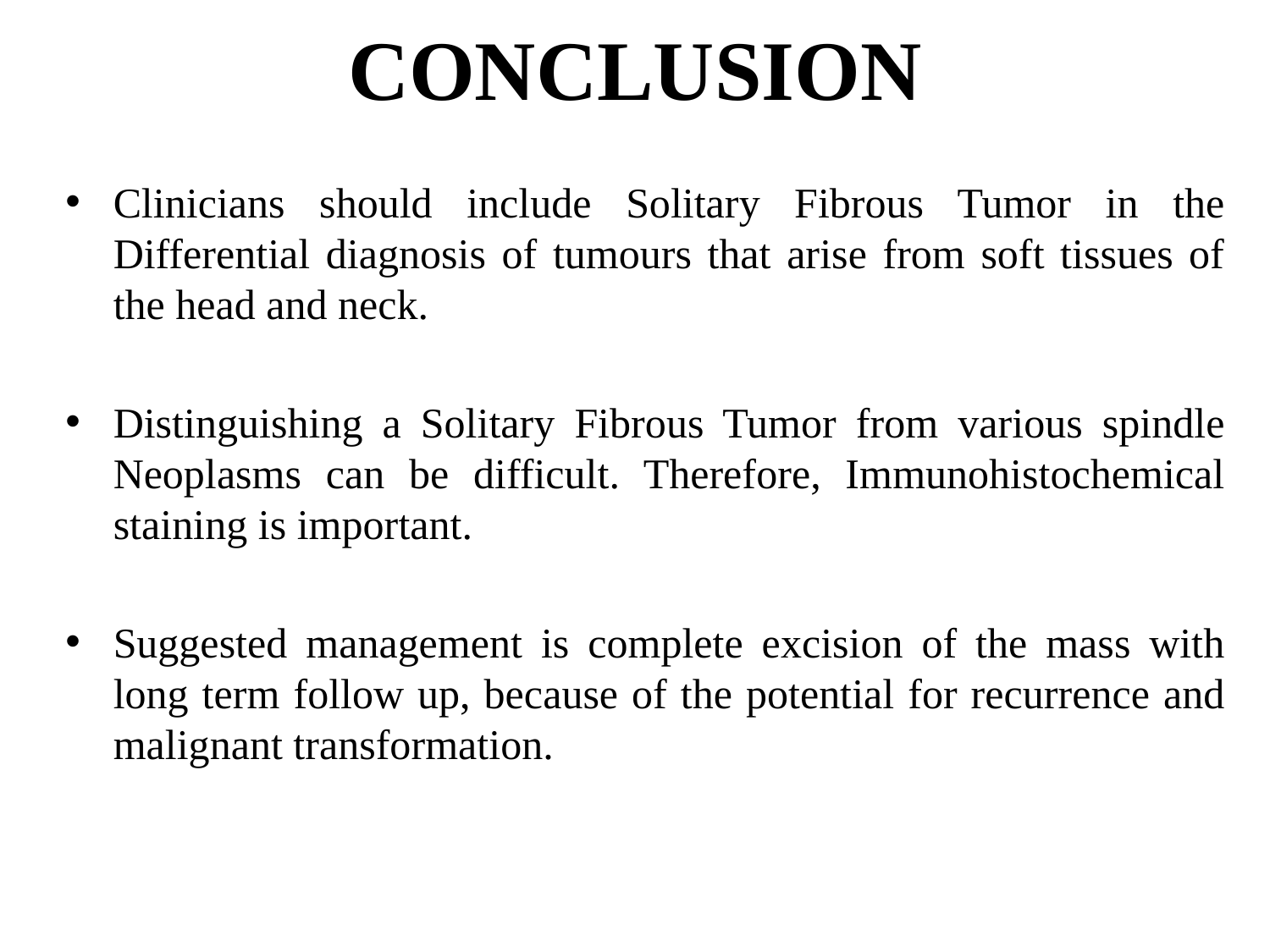

# CONCLUSION
Clinicians should include Solitary Fibrous Tumor in the Differential diagnosis of tumours that arise from soft tissues of the head and neck.

Distinguishing a Solitary Fibrous Tumor from various spindle Neoplasms can be difficult. Therefore, Immunohistochemical staining is important.

Suggested management is complete excision of the mass with long term follow up, because of the potential for recurrence and malignant transformation.